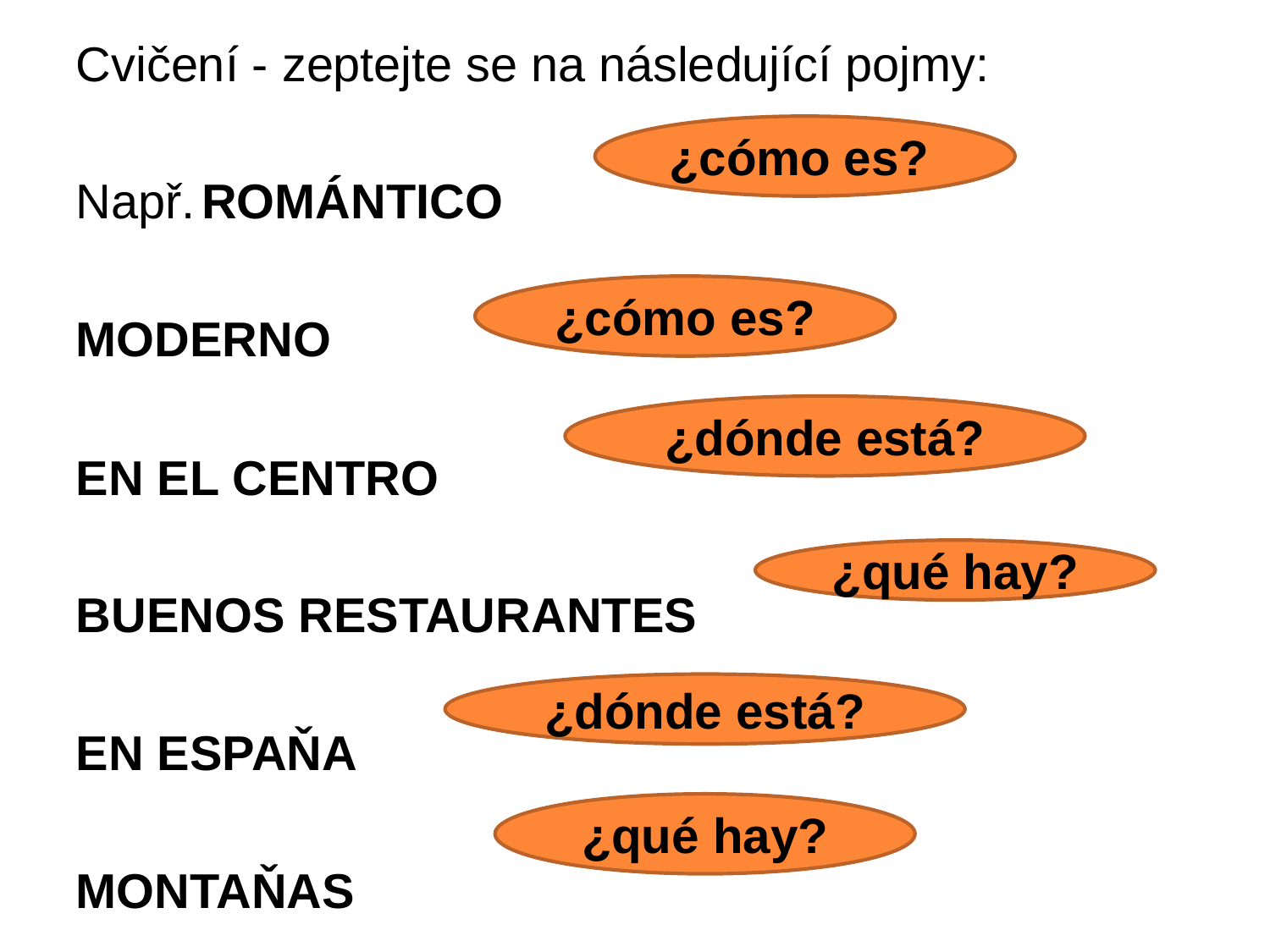

Cvičení - zeptejte se na následující pojmy:

Např.	ROMÁNTICO

MODERNO

EN EL CENTRO

BUENOS RESTAURANTES

EN ESPAŇA

MONTAŇAS
¿cómo es?
¿cómo es?
¿dónde está?
¿qué hay?
¿dónde está?
¿qué hay?